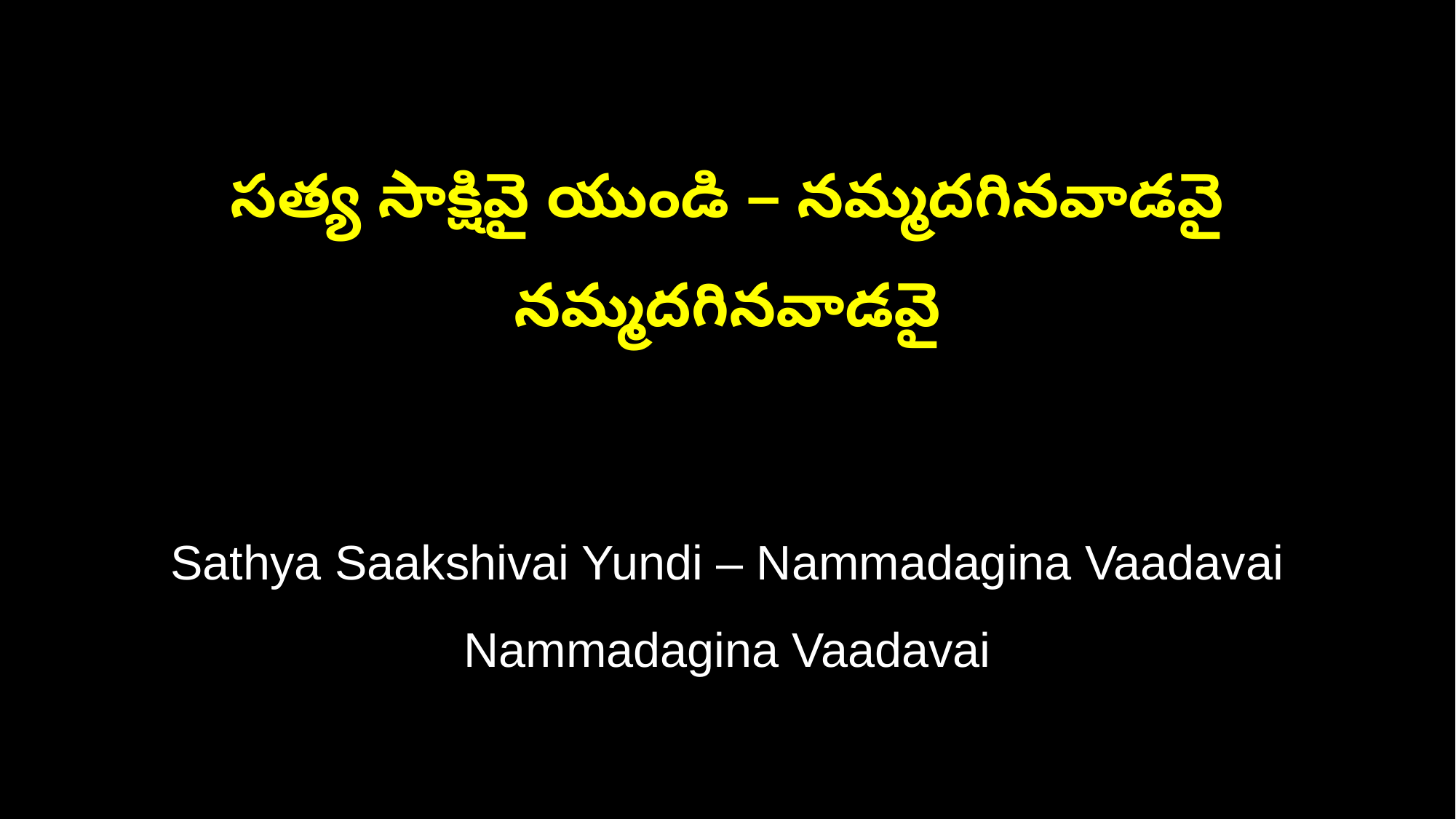

సత్య సాక్షివై యుండి – నమ్మదగినవాడవై
నమ్మదగినవాడవై
Sathya Saakshivai Yundi – Nammadagina Vaadavai
Nammadagina Vaadavai